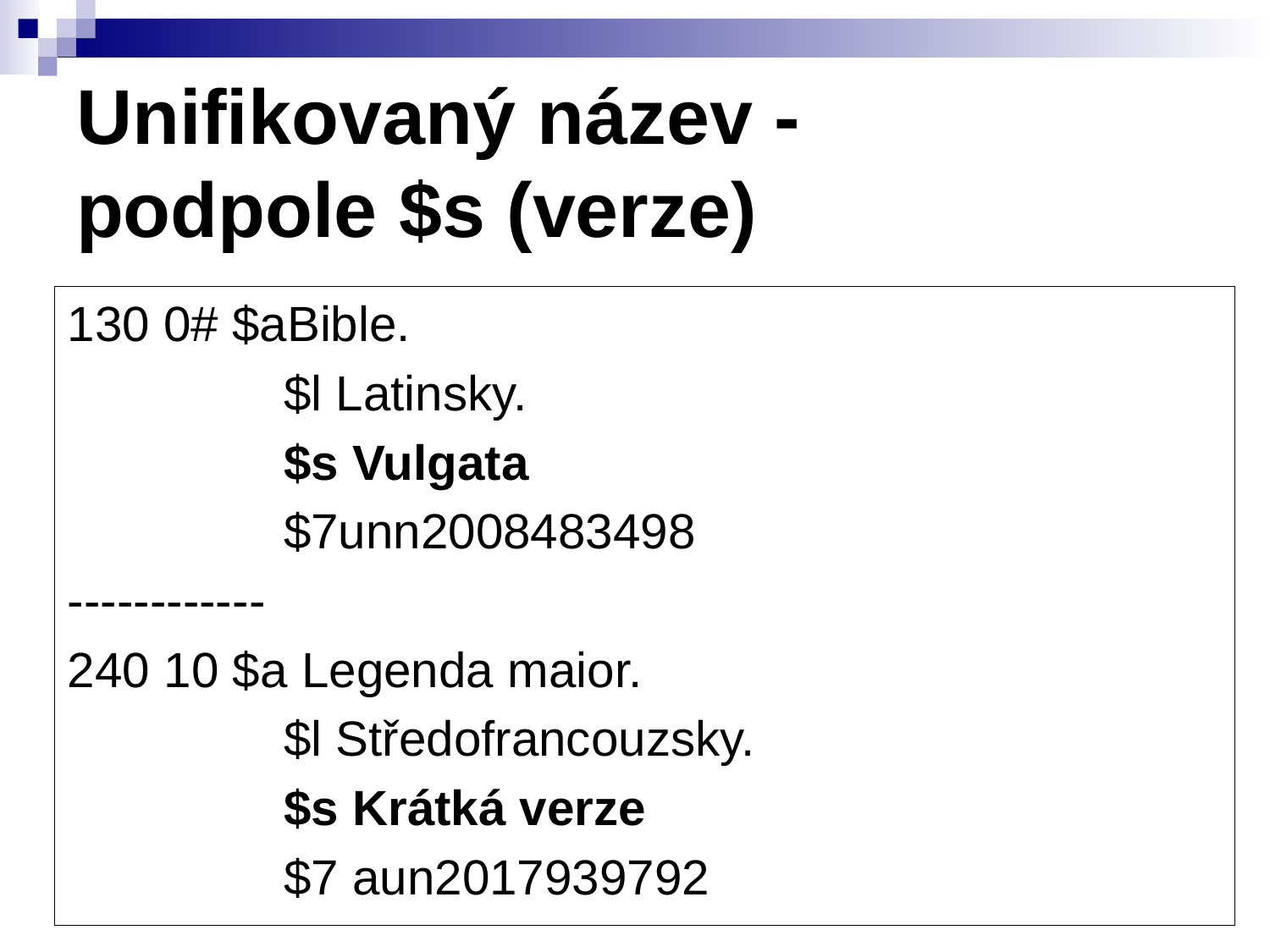

Unifikovaný název -
podpole $s (verze)
130 0# $aBible.
		   $l Latinsky.
		   $s Vulgata
		   $7unn2008483498
------------
240 10 $a Legenda maior.
		   $l Středofrancouzsky.
		   $s Krátká verze
		   $7 aun2017939792